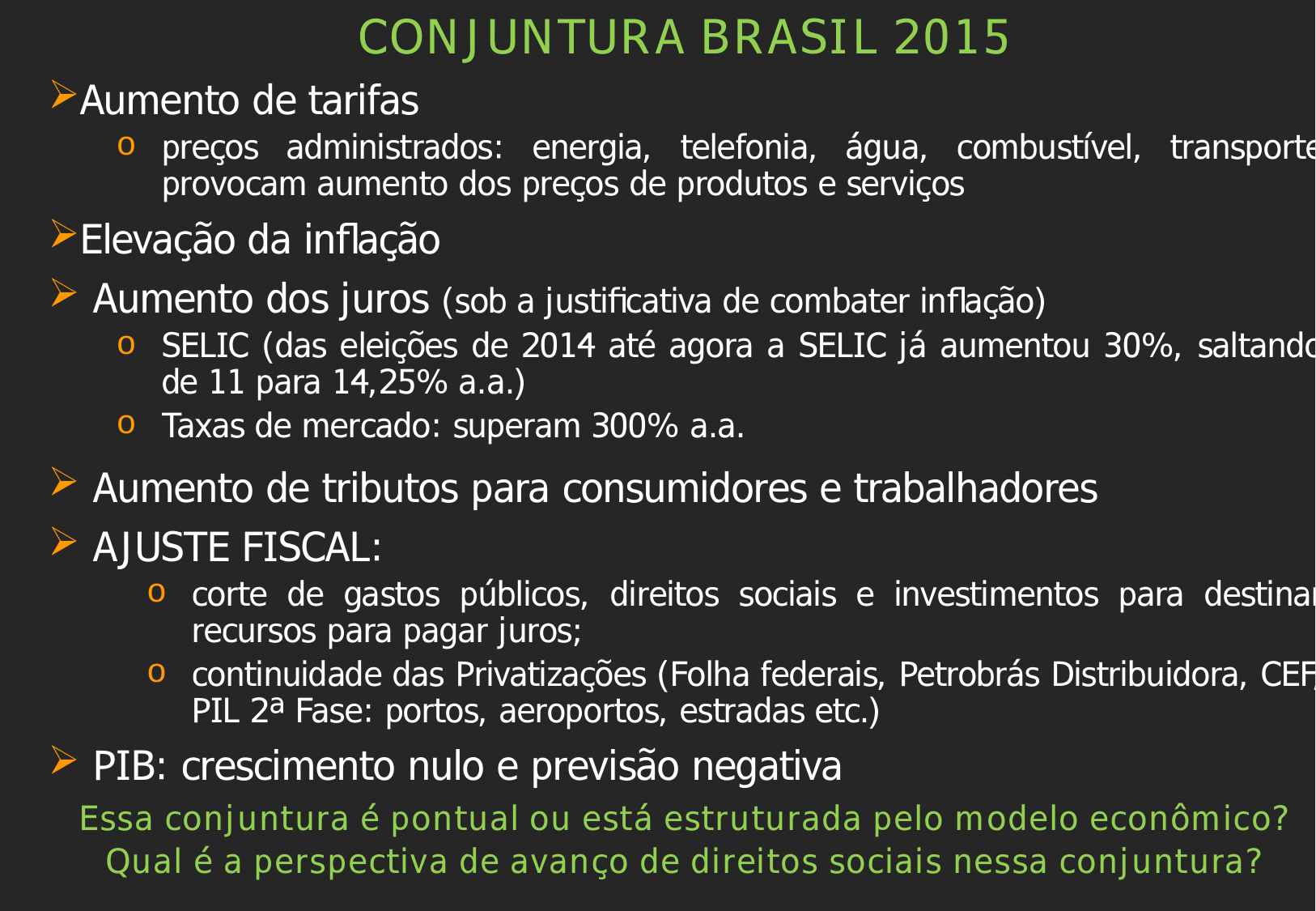

CONJUNTURA BRASIL 2015

Aumento de tarifas
preços administrados: energia, telefonia, água, combustível, transporte provocam aumento dos preços de produtos e serviços

Elevação da inflação

Aumento dos juros (sob a justificativa de combater inflação)
SELIC (das eleições de 2014 até agora a SELIC já aumentou 30%, saltando de 11 para 14,25% a.a.)
Taxas de mercado: superam 300% a.a.

Aumento de tributos para consumidores e trabalhadores

AJUSTE FISCAL:
corte de gastos públicos, direitos sociais e investimentos para destinar recursos para pagar juros;
continuidade das Privatizações (Folha federais, Petrobrás Distribuidora, CEF, PIL 2ª Fase: portos, aeroportos, estradas etc.)

PIB: crescimento nulo e previsão negativa

Essa conjuntura é pontual ou está estruturada pelo modelo econômico?
Qual é a perspectiva de avanço de direitos sociais nessa conjuntura?